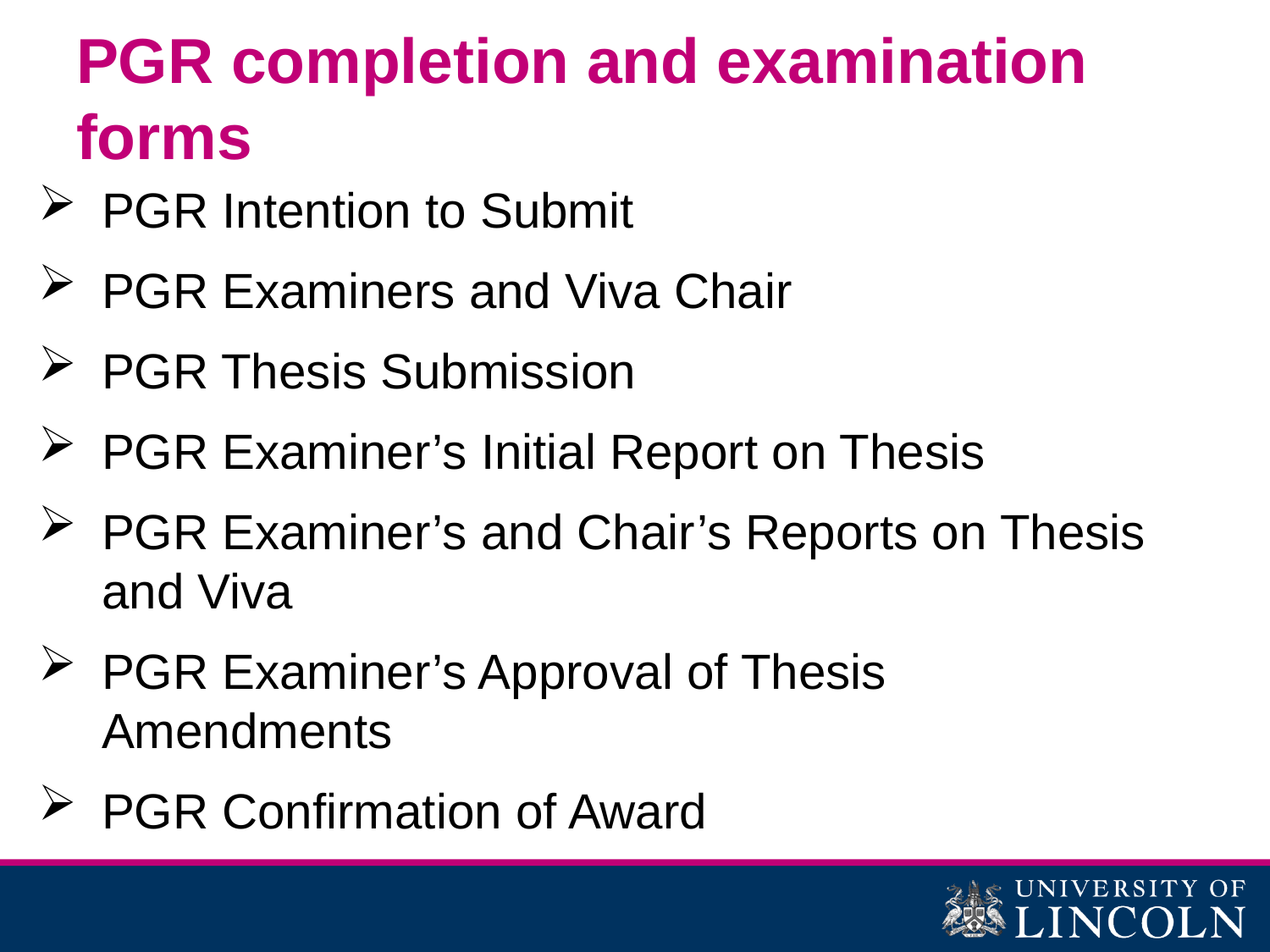

# PGR completion and examination forms
PGR Intention to Submit
PGR Examiners and Viva Chair
PGR Thesis Submission
PGR Examiner’s Initial Report on Thesis
PGR Examiner’s and Chair’s Reports on Thesis and Viva
PGR Examiner’s Approval of Thesis Amendments
PGR Confirmation of Award